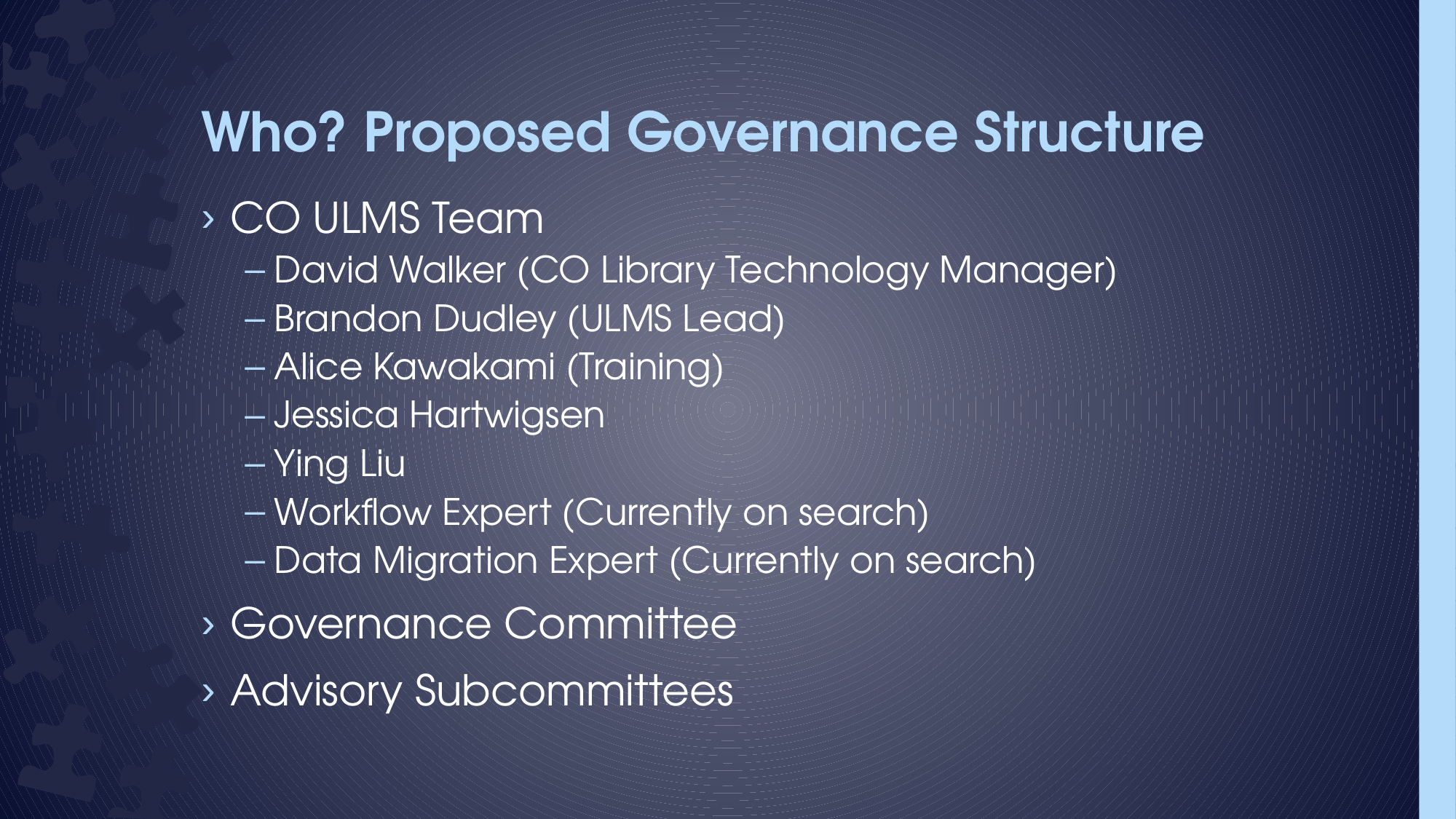

# Who? Proposed Governance Structure
CO ULMS Team
David Walker (CO Library Technology Manager)
Brandon Dudley (ULMS Lead)
Alice Kawakami (Training)
Jessica Hartwigsen
Ying Liu
Workflow Expert (Currently on search)
Data Migration Expert (Currently on search)
Governance Committee
Advisory Subcommittees